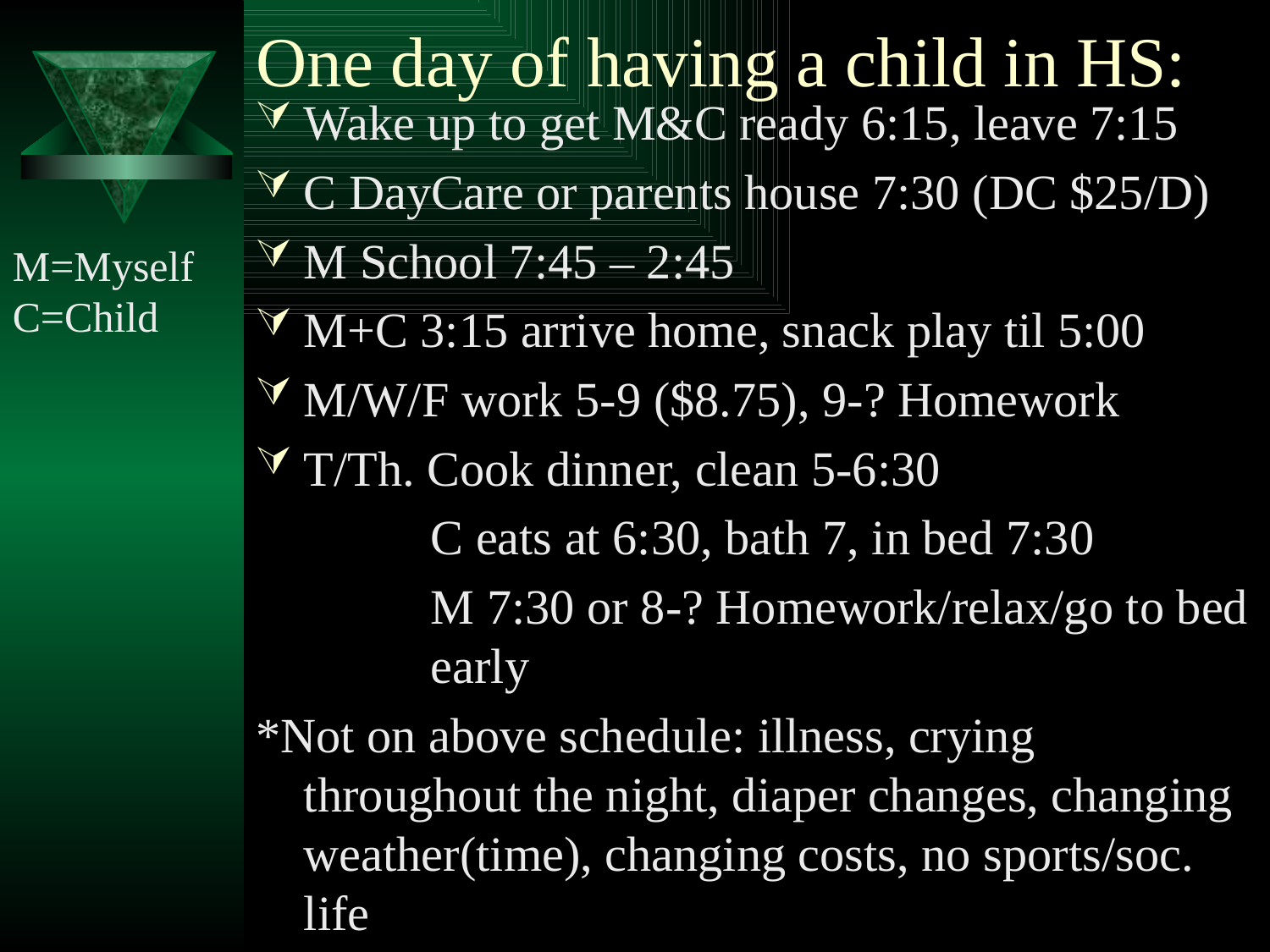

# One day of having a child in HS:
Wake up to get M&C ready 6:15, leave 7:15
C DayCare or parents house 7:30 (DC $25/D)
M School 7:45 – 2:45
M+C 3:15 arrive home, snack play til 5:00
M/W/F work 5-9 ($8.75), 9-? Homework
T/Th. Cook dinner, clean 5-6:30
		C eats at 6:30, bath 7, in bed 7:30
		M 7:30 or 8-? Homework/relax/go to bed 	early
*Not on above schedule: illness, crying throughout the night, diaper changes, changing weather(time), changing costs, no sports/soc. life
M=Myself
C=Child